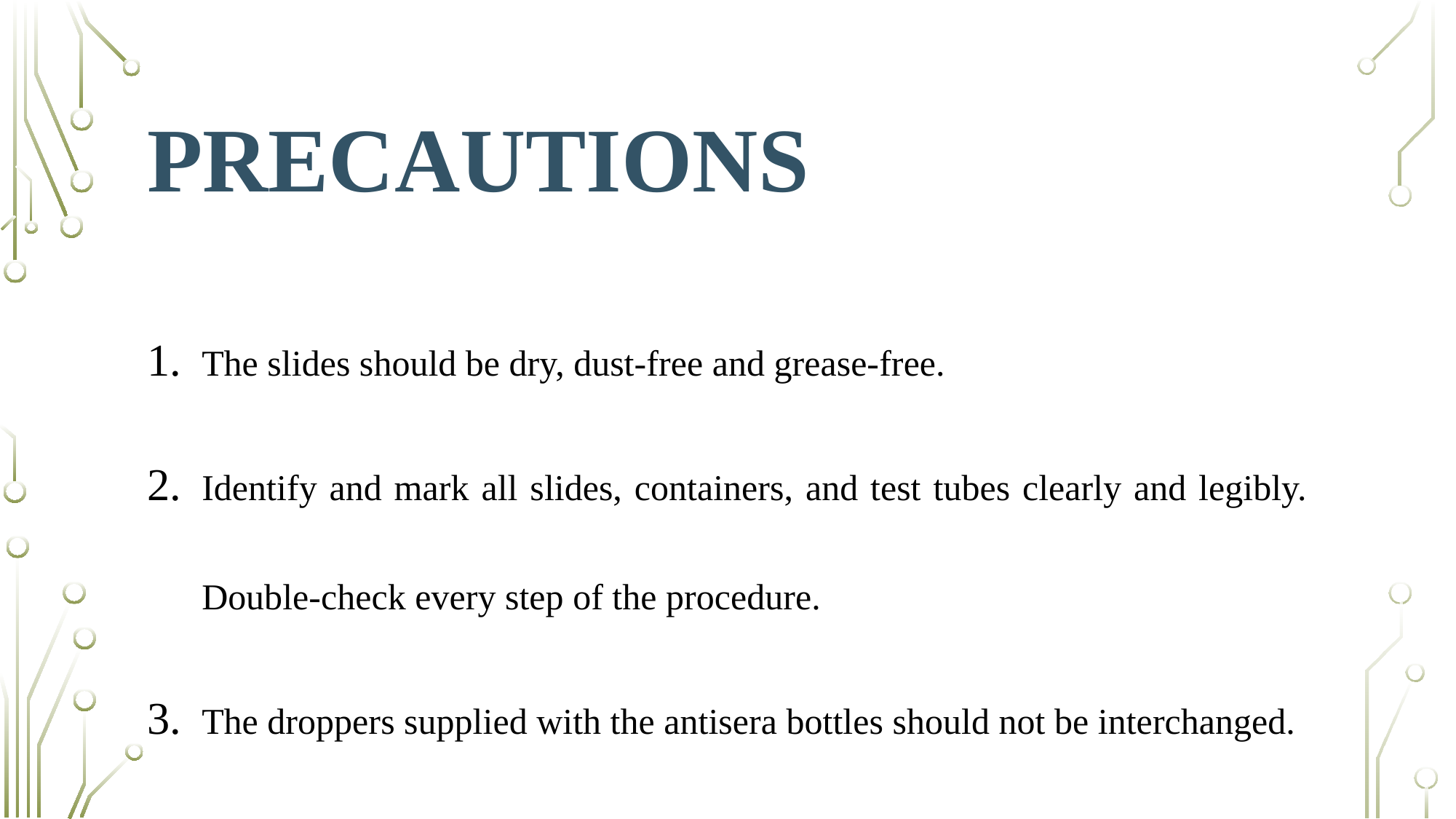

# PRECAUTIONS
The slides should be dry, dust-free and grease-free.
Identify and mark all slides, containers, and test tubes clearly and legibly. Double-check every step of the procedure.
The droppers supplied with the antisera bottles should not be interchanged.